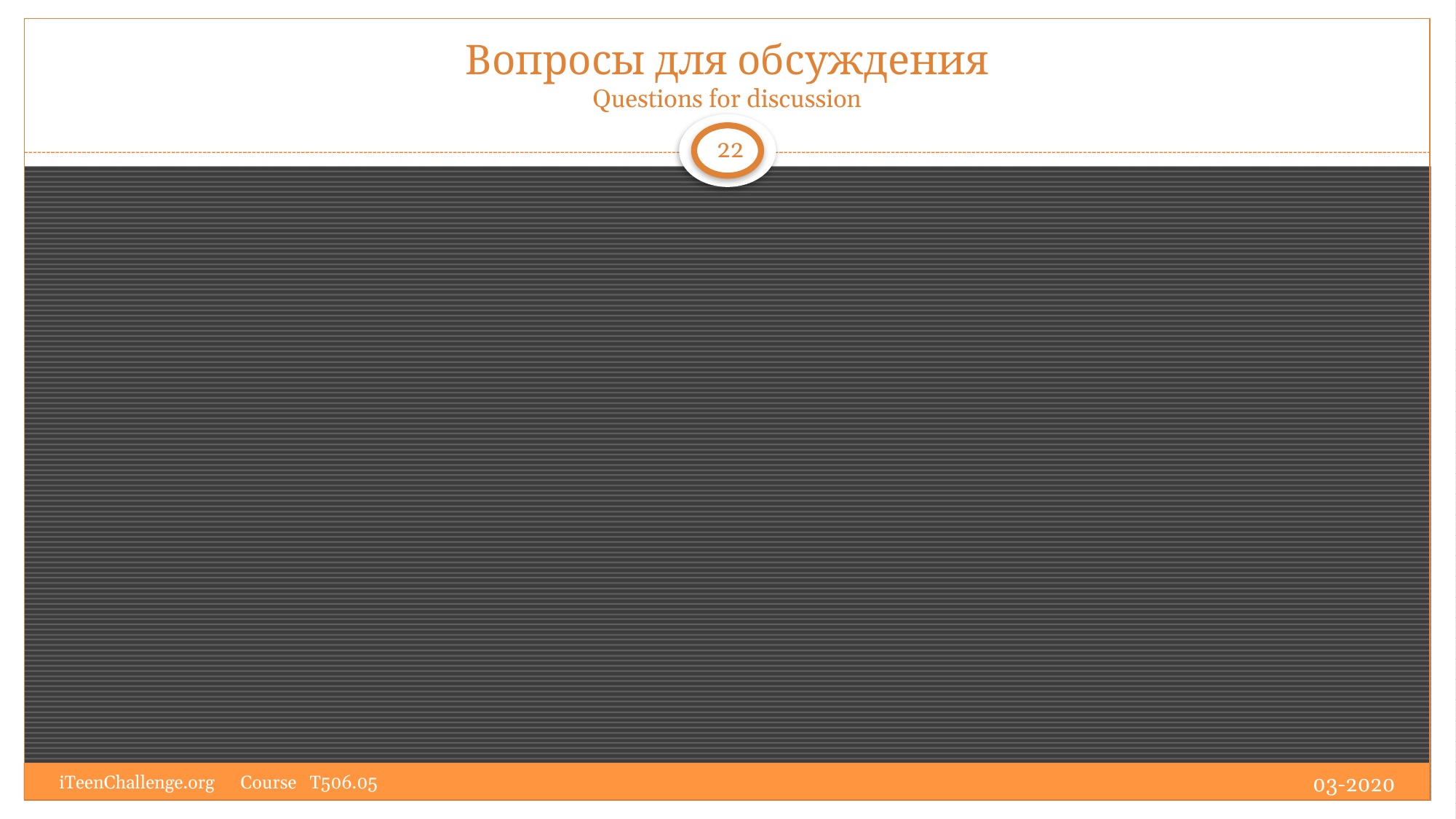

# Вопросы для обсуждения Questions for discussion
22
03-2020
iTeenChallenge.org      Course   T506.05